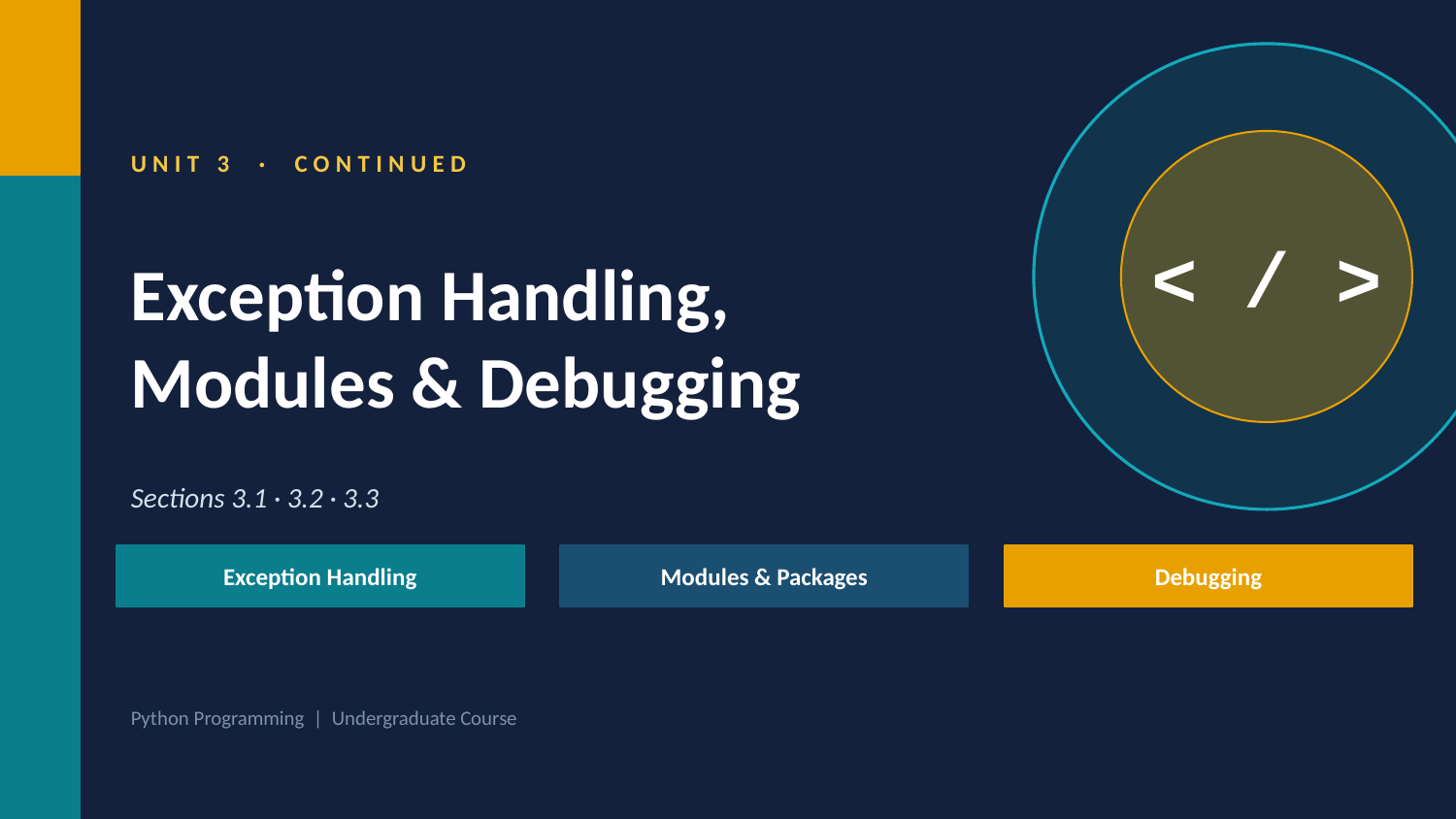

UNIT 3  ·  CONTINUED

< / >
Exception Handling,
Modules & Debugging
Sections 3.1 · 3.2 · 3.3

Exception Handling

Modules & Packages

Debugging
Python Programming  |  Undergraduate Course